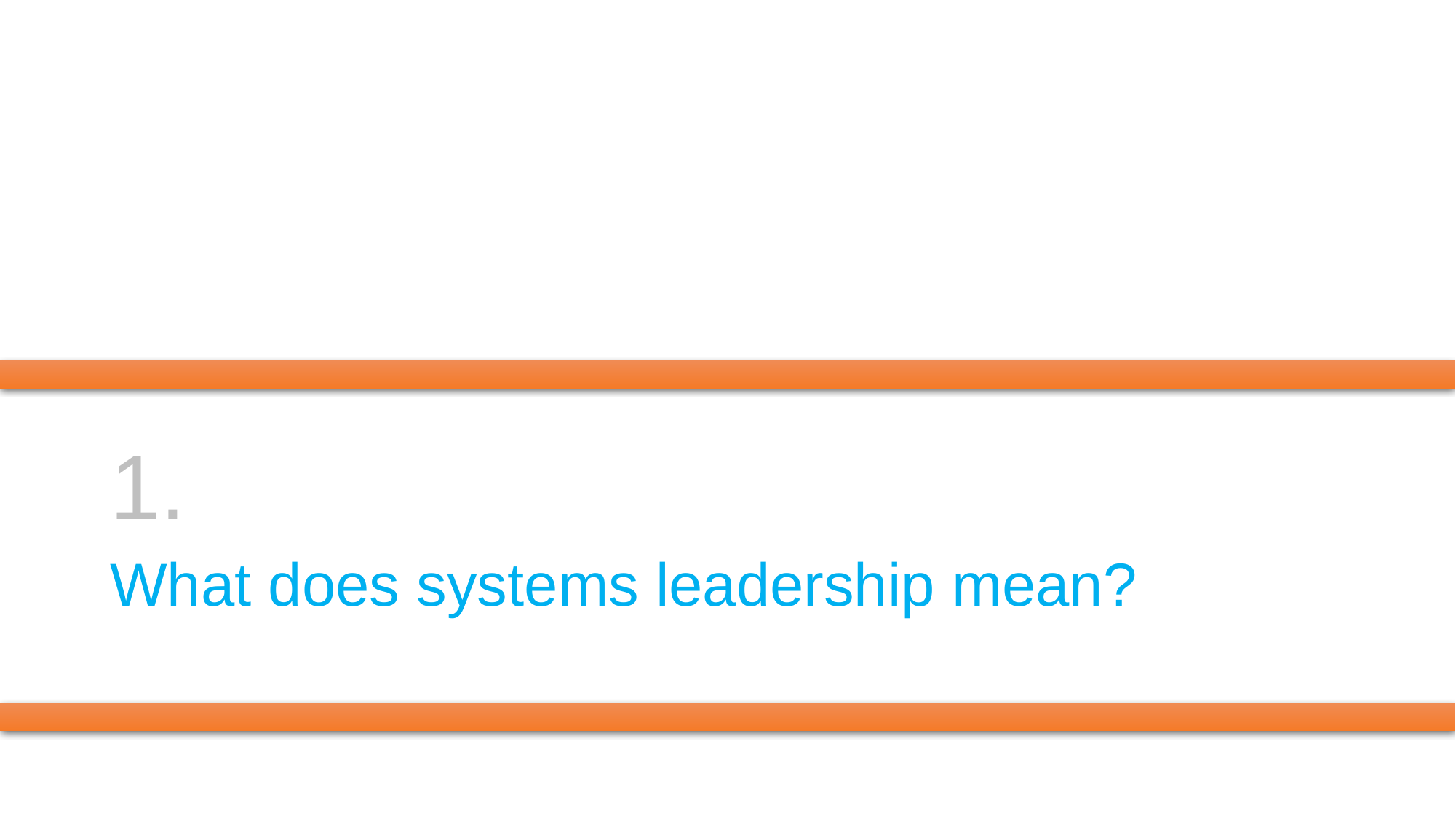

# 1.

What does systems leadership mean?